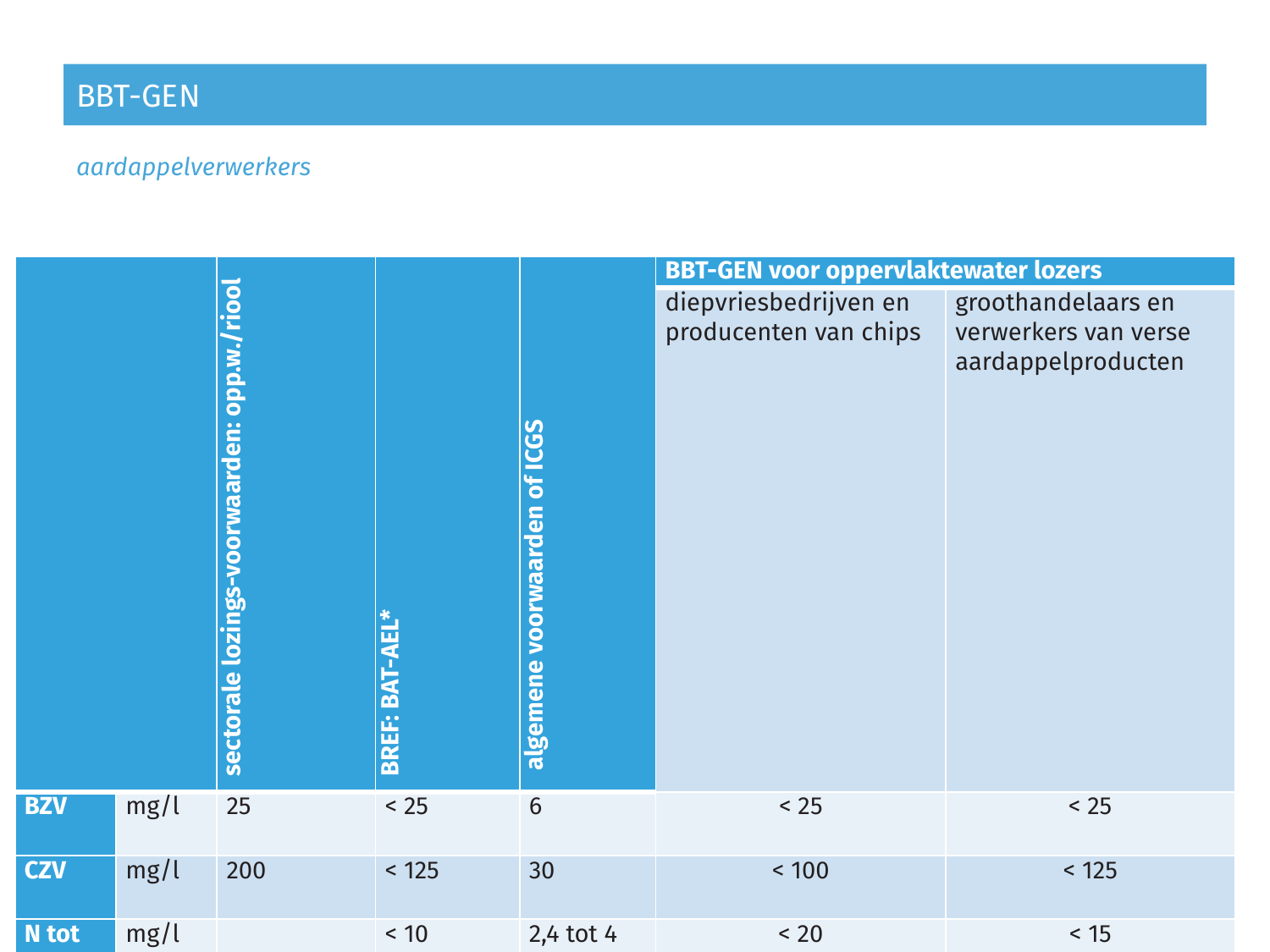

# BBT-GEN
aardappelverwerkers
|  |  | sectorale lozings-voorwaarden: opp.w./riool | BREF: BAT-AEL\* | algemene voorwaarden of ICGS | BBT-GEN voor oppervlaktewater lozers |  |
| --- | --- | --- | --- | --- | --- | --- |
|  |  |  |  |  | diepvriesbedrijven en producenten van chips | groothandelaars en verwerkers van verse aardappelproducten |
| BZV | mg/l | 25 | < 25 | 6 | < 25 | < 25 |
| CZV | mg/l | 200 | < 125 | 30 | < 100 | < 125 |
| N tot | mg/l |  | < 10 | 2,4 tot 4 | < 20 | < 15 |
| P tot | mg/l |  | < 0,4- 4 | 0,14 | < 10 (maximum) < 2,5 (jaar gemiddelde concentratie) | < 10 < 2,5 (jaar gemiddelde concentratie) |
| ZS | mg/l |  | < 60 | 60 | < 60 | < 60 |

23